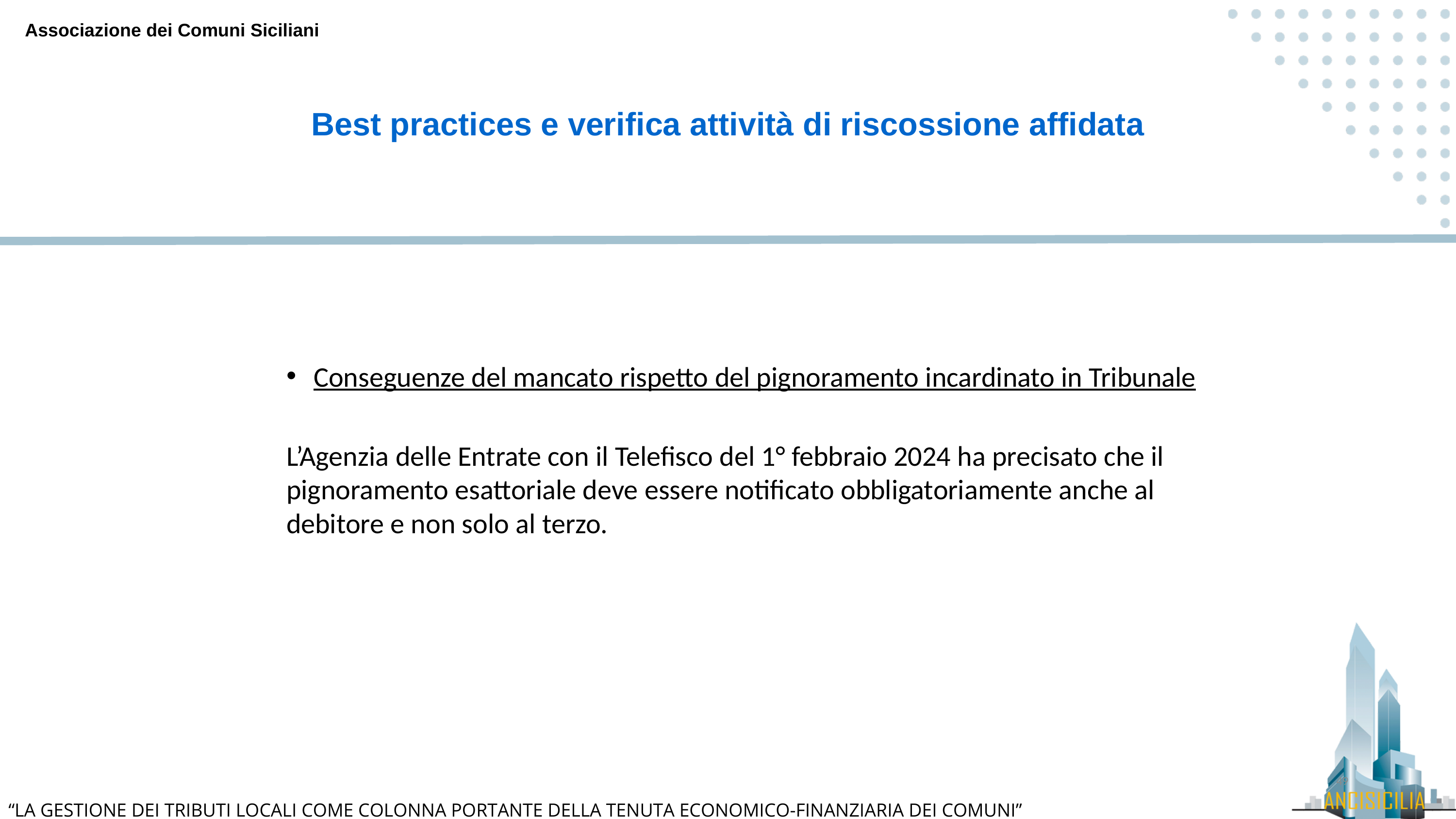

Best practices e verifica attività di riscossione affidata
Conseguenze del mancato rispetto del pignoramento incardinato in Tribunale

L’Agenzia delle Entrate con il Telefisco del 1° febbraio 2024 ha precisato che il pignoramento esattoriale deve essere notificato obbligatoriamente anche al debitore e non solo al terzo.

49